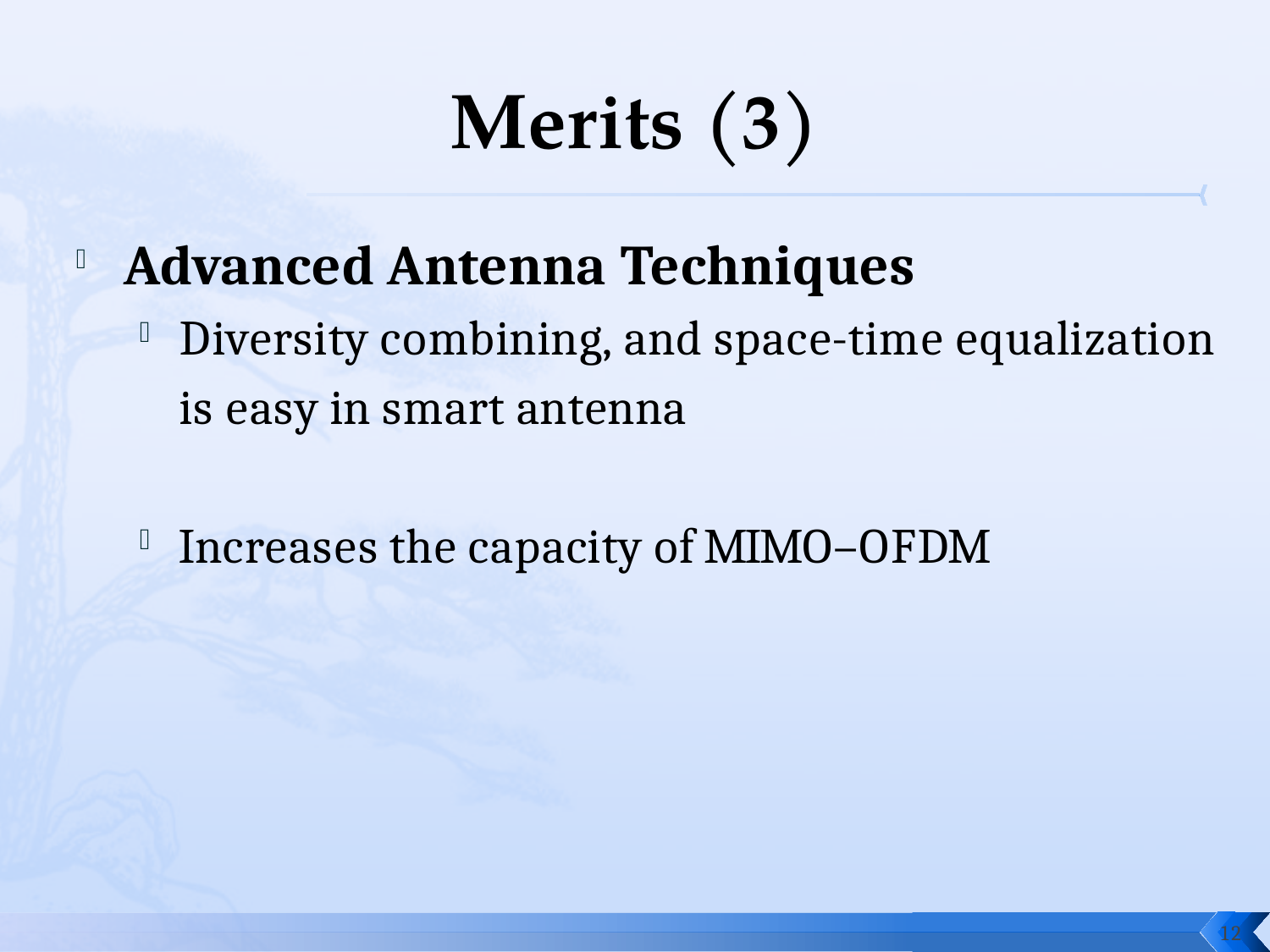

# Merits (3)
Advanced Antenna Techniques
Diversity combining, and space-time equalization
	is easy in smart antenna

Increases the capacity of MIMO–OFDM
12